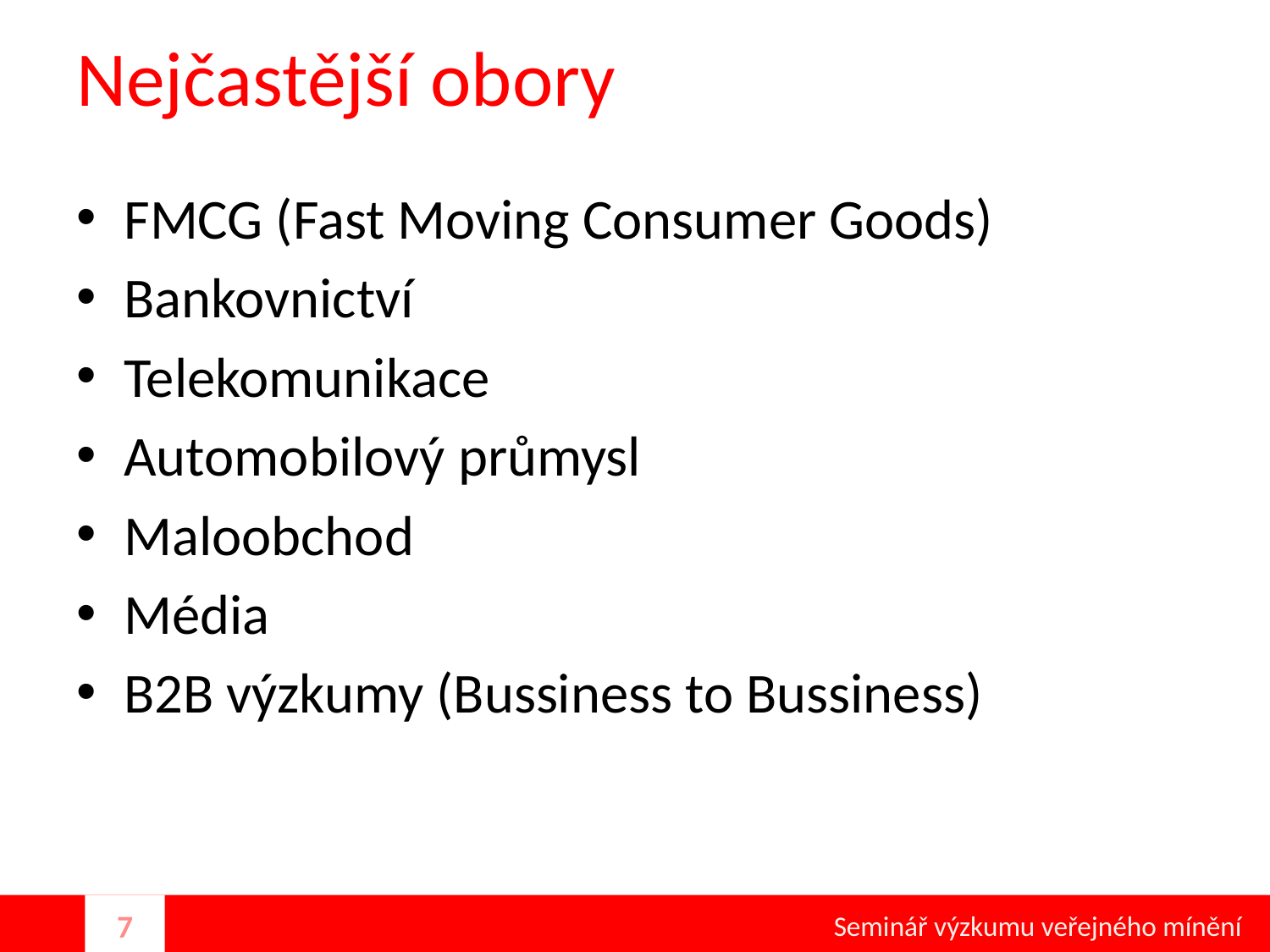

# Nejčastější obory
FMCG (Fast Moving Consumer Goods)
Bankovnictví
Telekomunikace
Automobilový průmysl
Maloobchod
Média
B2B výzkumy (Bussiness to Bussiness)

Seminář výzkumu veřejného mínění
7